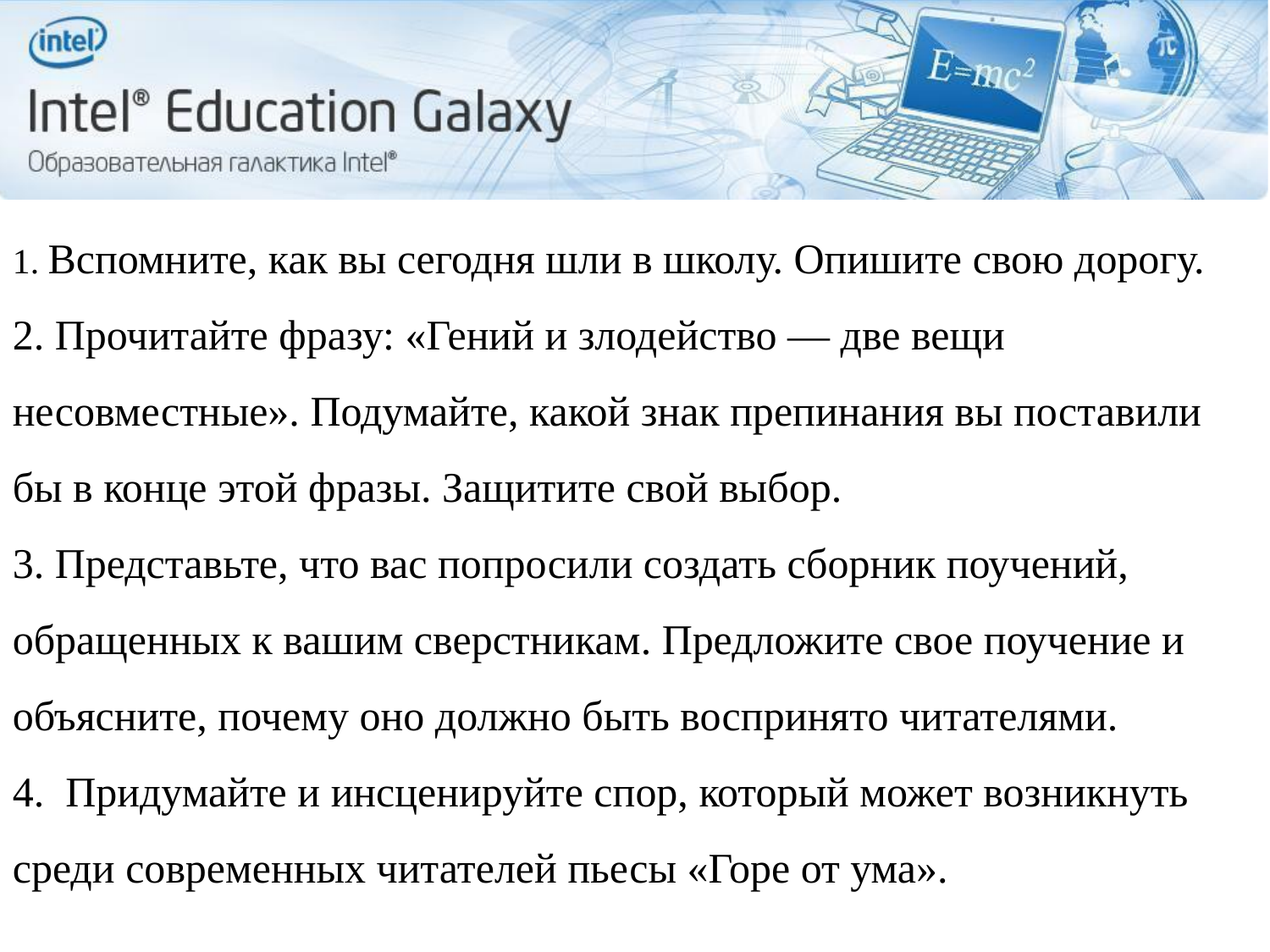

1. Вспомните, как вы сегодня шли в школу. Опишите свою дорогу.
2. Прочитайте фразу: «Гений и злодейство — две вещи несовместные». Подумайте, какой знак препинания вы поставили бы в конце этой фразы. Защитите свой выбор.
3. Представьте, что вас попросили создать сборник поучений, обращенных к вашим сверстникам. Предложите свое поучение и объясните, почему оно должно быть воспринято читателями.
4.  Придумайте и инсценируйте спор, который может возникнуть среди современных читателей пьесы «Горе от ума».